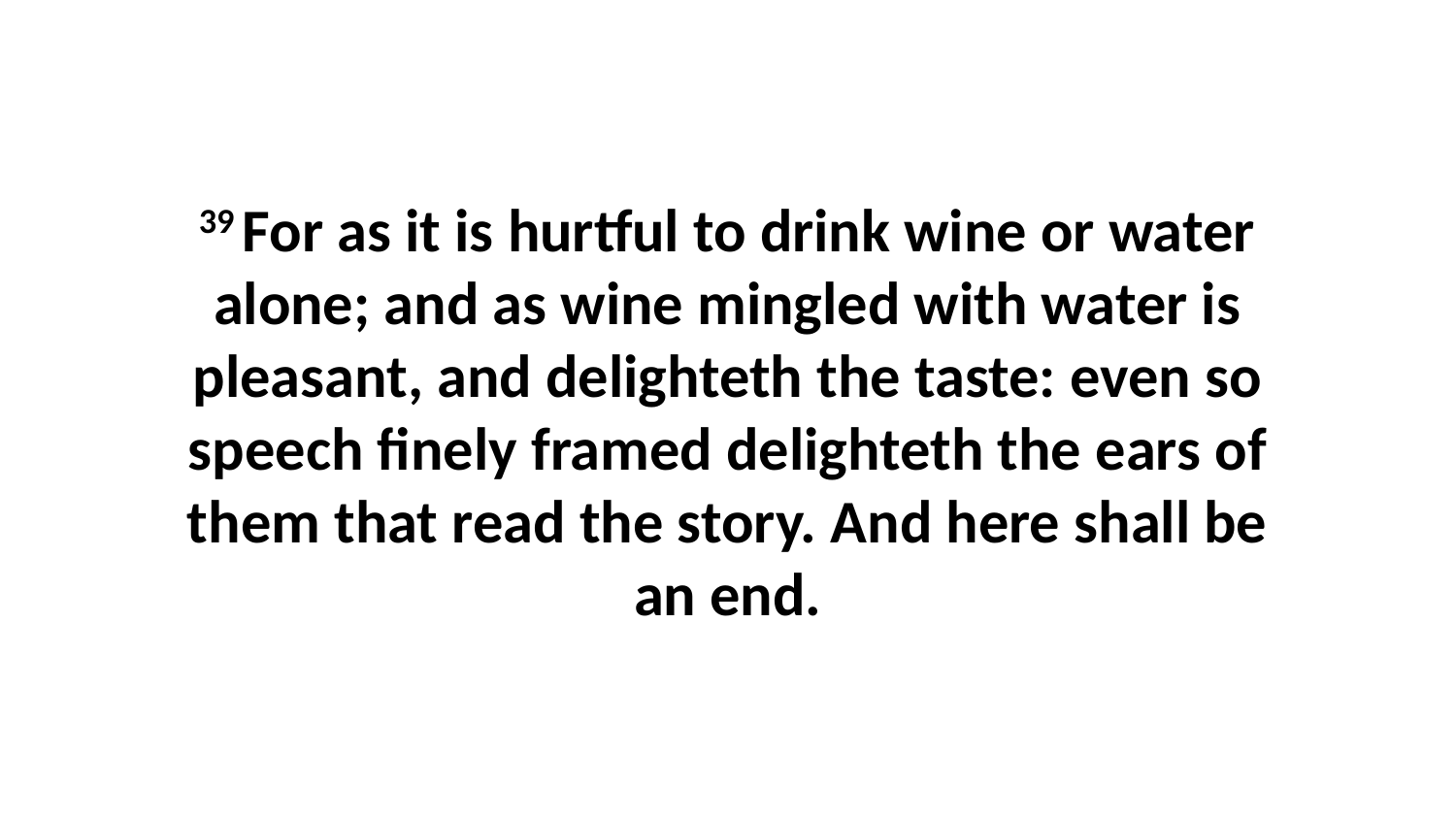

39 For as it is hurtful to drink wine or water alone; and as wine mingled with water is pleasant, and delighteth the taste: even so speech finely framed delighteth the ears of them that read the story. And here shall be an end.